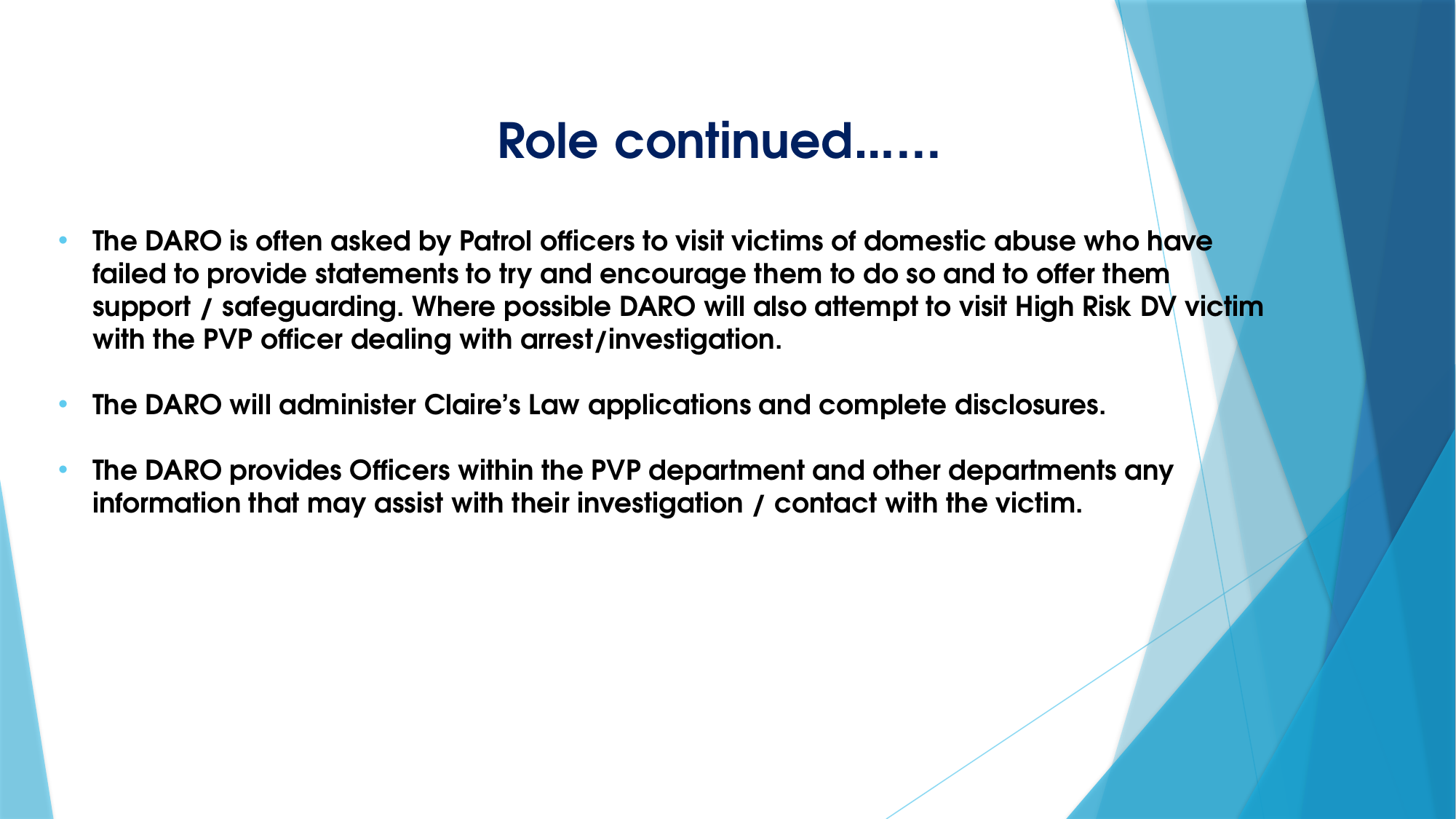

Role continued…...
The DARO is often asked by Patrol officers to visit victims of domestic abuse who have failed to provide statements to try and encourage them to do so and to offer them support / safeguarding. Where possible DARO will also attempt to visit High Risk DV victim with the PVP officer dealing with arrest/investigation.

The DARO will administer Claire’s Law applications and complete disclosures.

The DARO provides Officers within the PVP department and other departments any information that may assist with their investigation / contact with the victim.